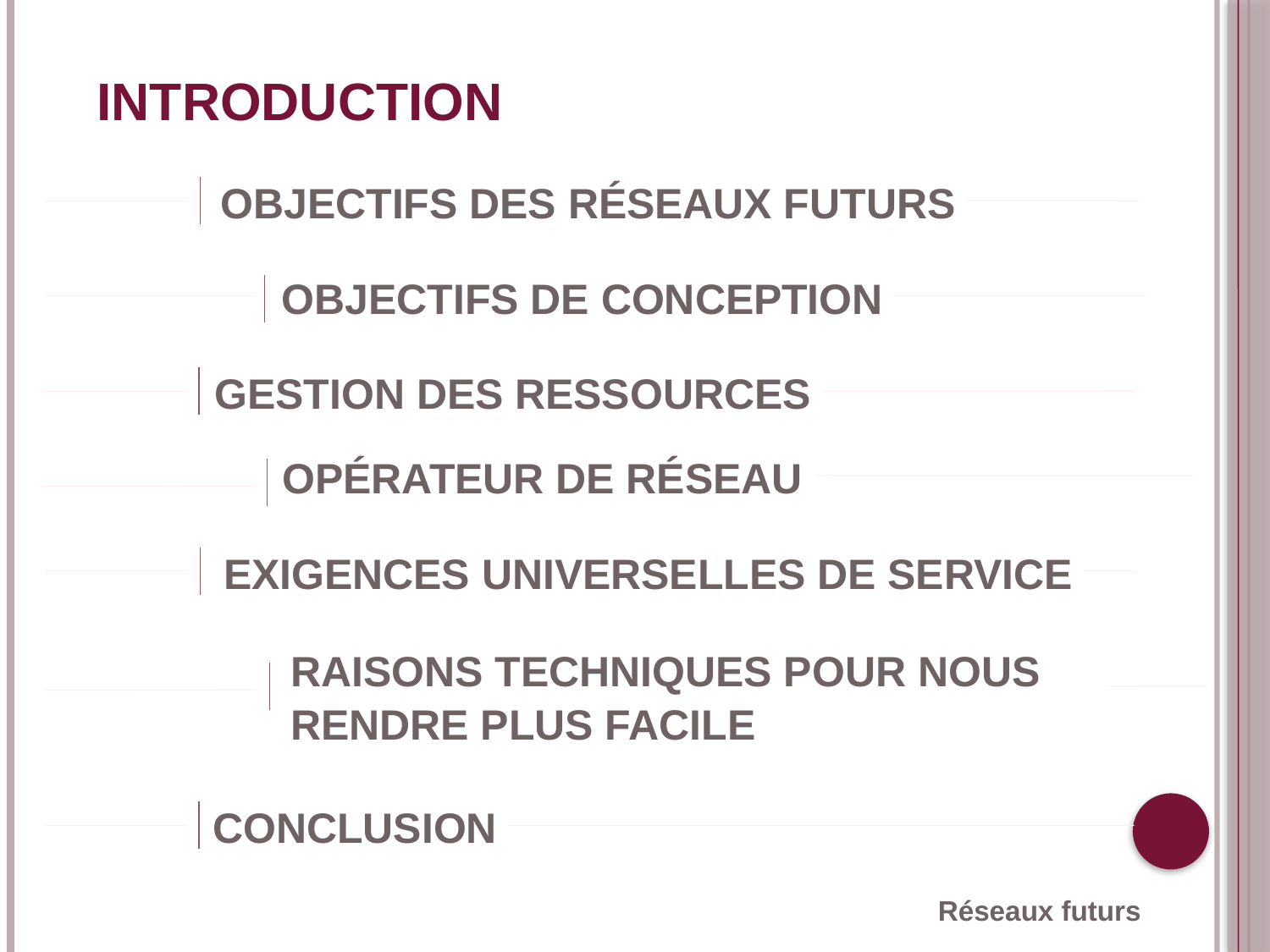

Introduction
OBJECTIFS DES RÉSEAUX FUTURS
OBJECTIFS DE CONCEPTION
GESTION DES RESSOURCES
OPÉRATEUR DE RÉSEAU
EXIGENCES UNIVERSELLES DE SERVICE
RAISONS TECHNIQUES POUR NOUS RENDRE PLUS FACILE
CONCLUSION
Réseaux futurs